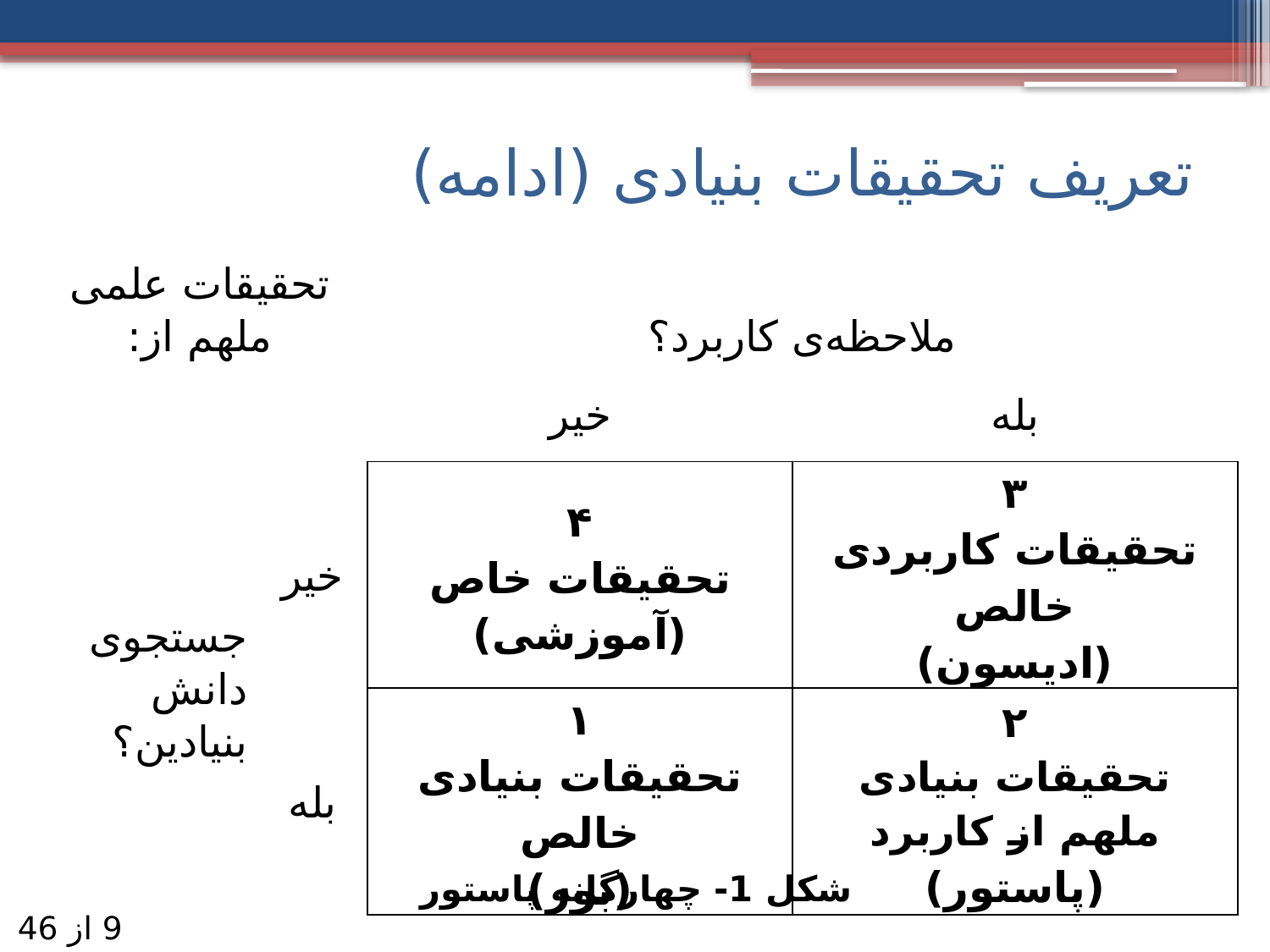

# تعریف تحقیقات بنیادی (ادامه)
| تحقیقات علمی ملهم از: |  | ملاحظه‌ی کاربرد؟ |  |
| --- | --- | --- | --- |
|  |  | خیر | بله |
| جستجوی دانش بنیادین؟ | خیر | ۴ تحقیقات خاص (آموزشی) | ۳ تحقیقات کاربردی خالص (ادیسون) |
|  | بله | ۱ تحقیقات بنیادی خالص (بور) | ۲ تحقیقات بنیادی ملهم از کاربرد (پاستور) |
شکل 1- چهارگانه پاستور
9 از 46